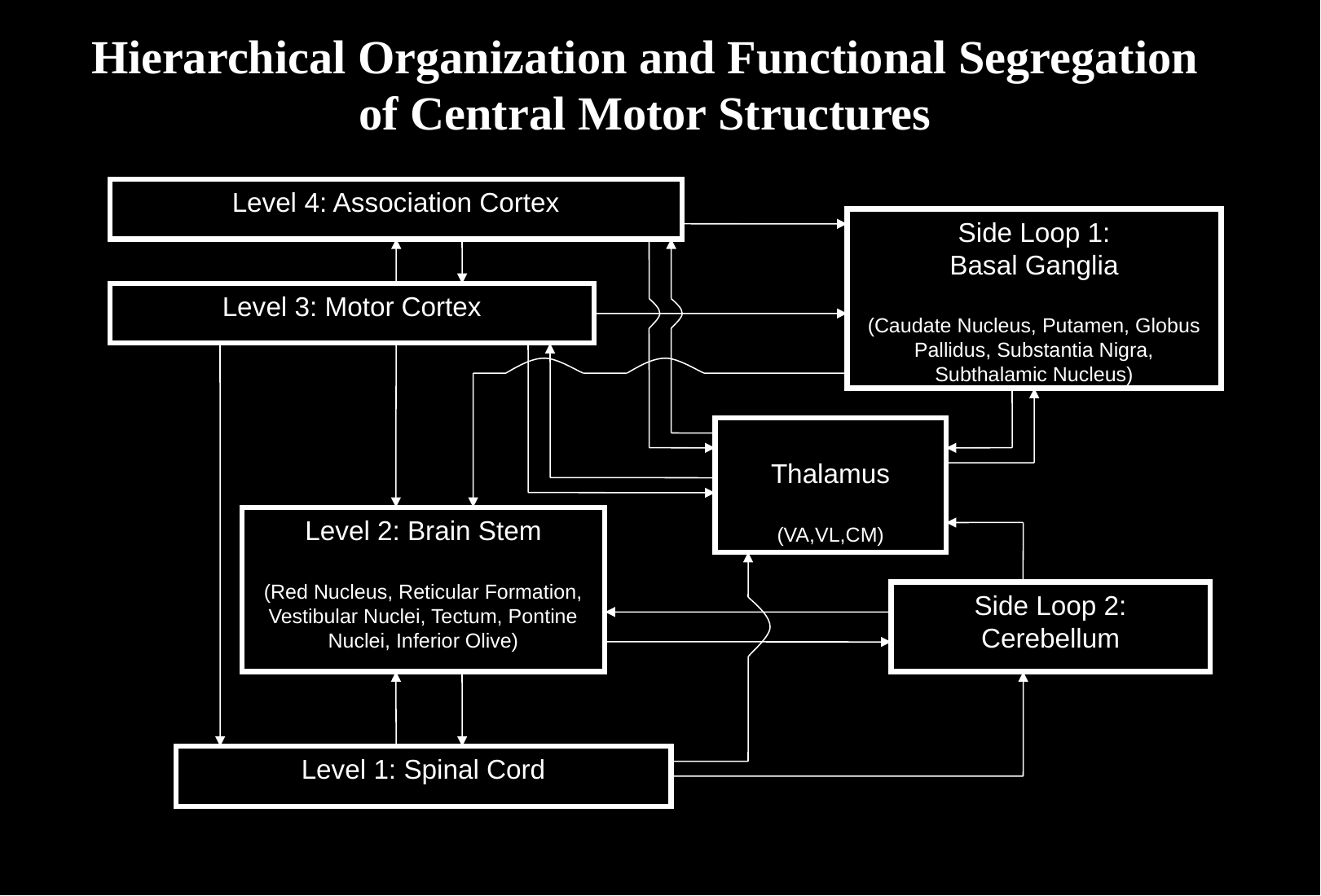

Hierarchical Organization and Functional Segregation
of Central Motor Structures
Level 4: Association Cortex
Side Loop 1:
Basal Ganglia

(Caudate Nucleus, Putamen, Globus Pallidus, Substantia Nigra, Subthalamic Nucleus)

Level 3: Motor Cortex

Thalamus

(VA,VL,CM)

Level 2: Brain Stem

(Red Nucleus, Reticular Formation, Vestibular Nuclei, Tectum, Pontine Nuclei, Inferior Olive)

Side Loop 2: Cerebellum

Level 1: Spinal Cord